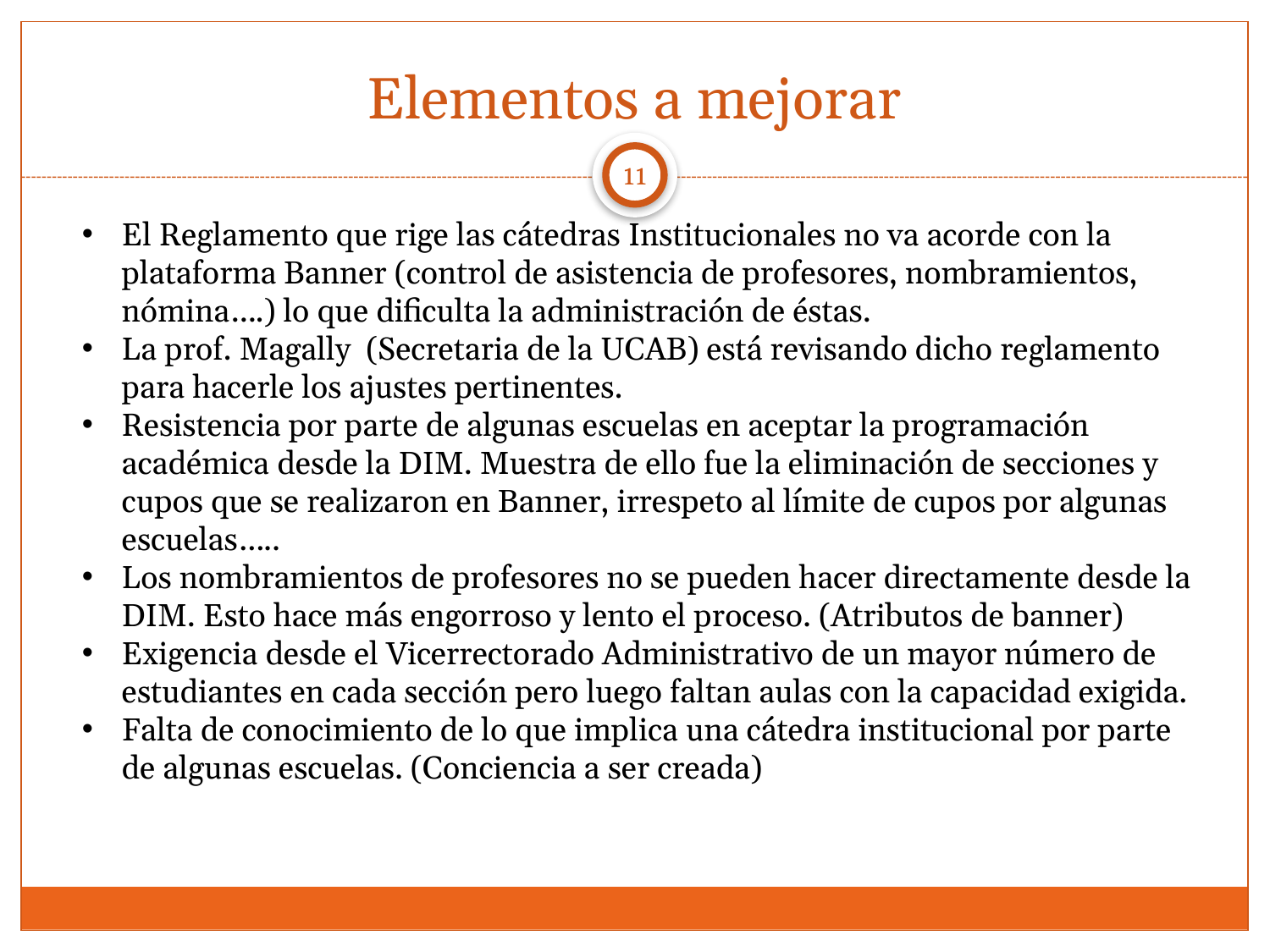

# Elementos a mejorar
11
El Reglamento que rige las cátedras Institucionales no va acorde con la plataforma Banner (control de asistencia de profesores, nombramientos, nómina….) lo que dificulta la administración de éstas.
La prof. Magally  (Secretaria de la UCAB) está revisando dicho reglamento para hacerle los ajustes pertinentes.
Resistencia por parte de algunas escuelas en aceptar la programación académica desde la DIM. Muestra de ello fue la eliminación de secciones y cupos que se realizaron en Banner, irrespeto al límite de cupos por algunas escuelas…..
Los nombramientos de profesores no se pueden hacer directamente desde la DIM. Esto hace más engorroso y lento el proceso. (Atributos de banner)
Exigencia desde el Vicerrectorado Administrativo de un mayor número de estudiantes en cada sección pero luego faltan aulas con la capacidad exigida.
Falta de conocimiento de lo que implica una cátedra institucional por parte de algunas escuelas. (Conciencia a ser creada)